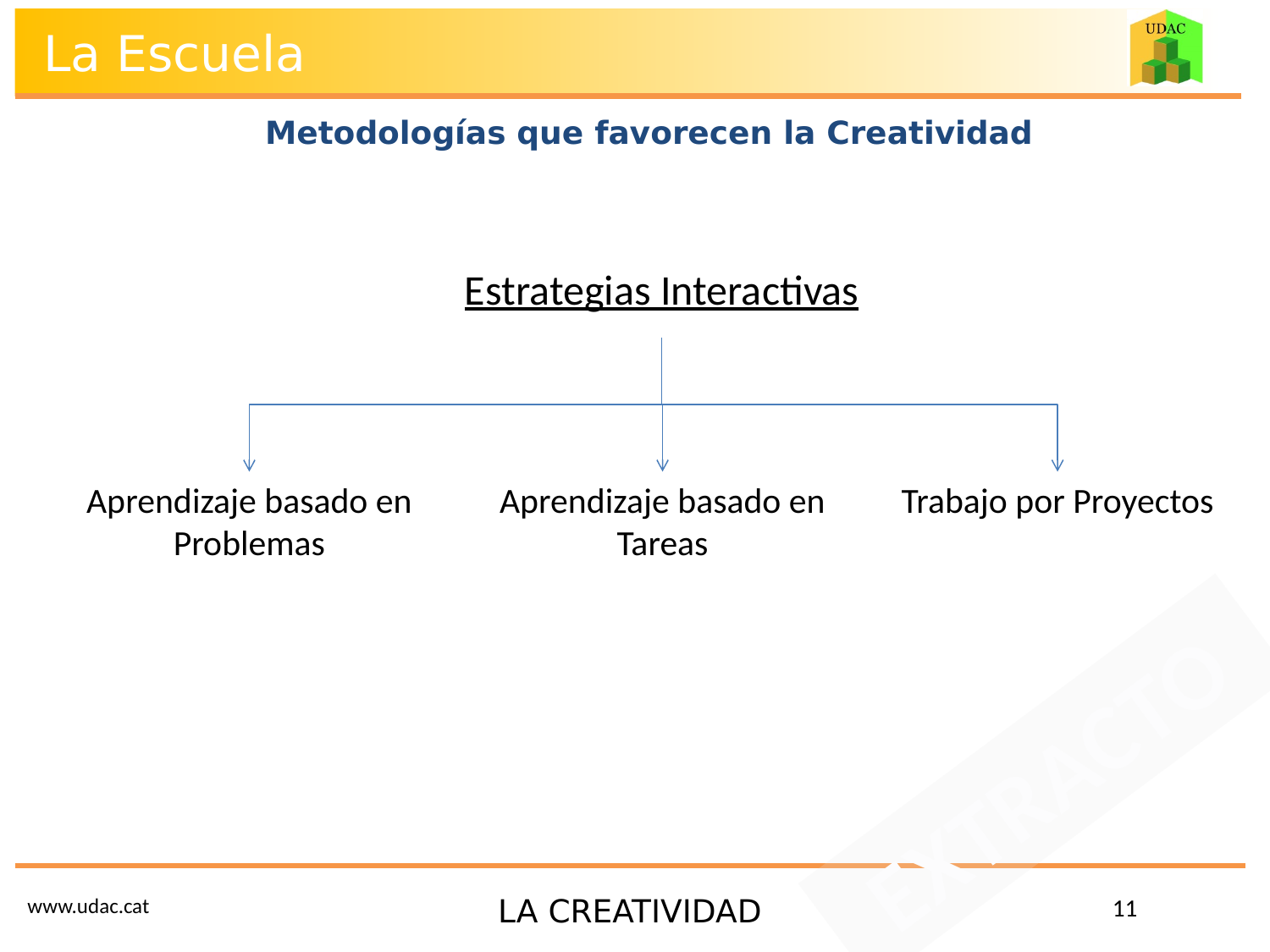

La Escuela
Metodologías que favorecen la Creatividad
Estrategias Interactivas
Aprendizaje basado en Tareas
Aprendizaje basado en Problemas
Trabajo por Proyectos
EXTRACTO